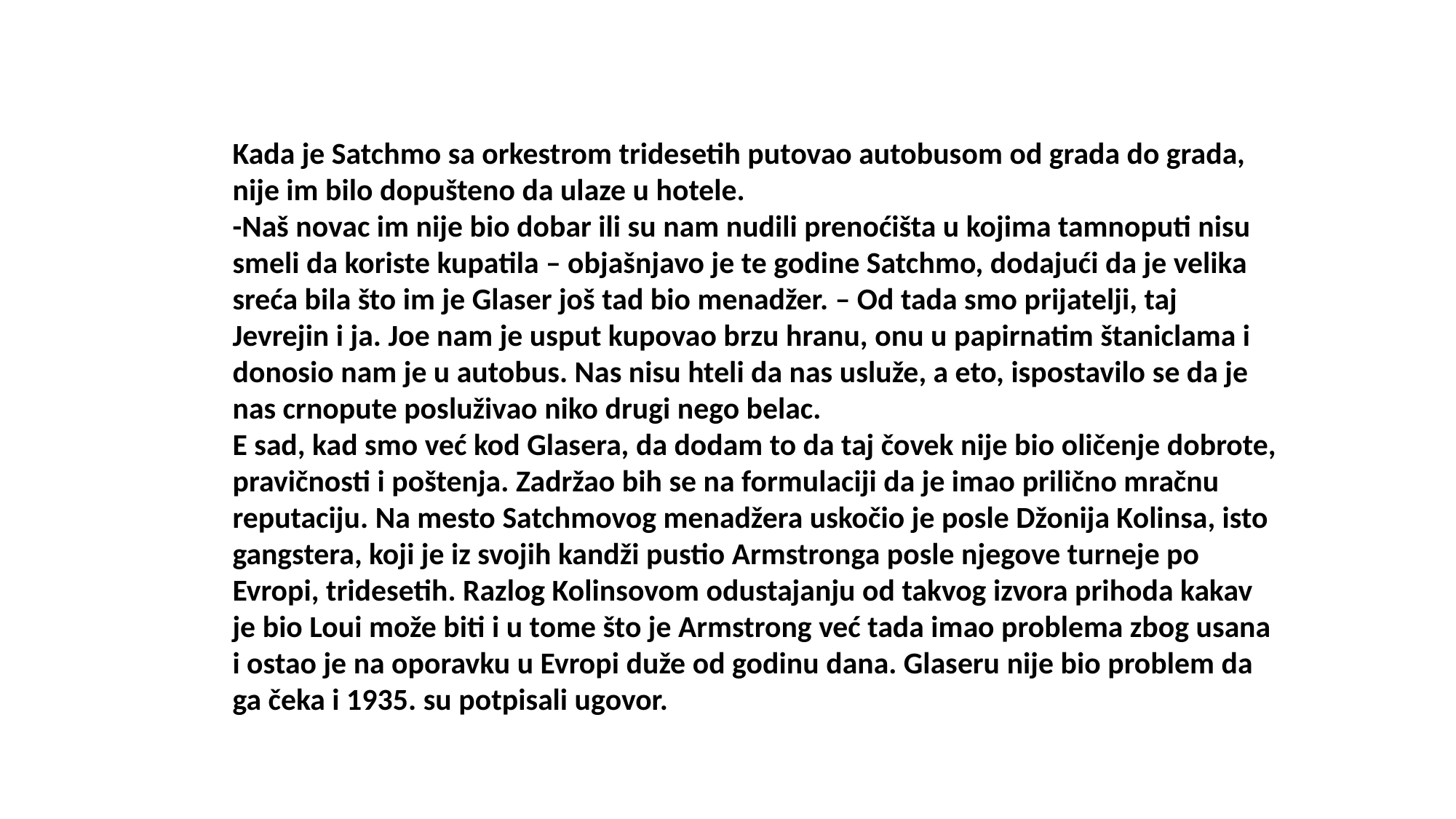

Kada je Satchmo sa orkestrom tridesetih putovao autobusom od grada do grada, nije im bilo dopušteno da ulaze u hotele.
-Naš novac im nije bio dobar ili su nam nudili prenoćišta u kojima tamnoputi nisu smeli da koriste kupatila – objašnjavo je te godine Satchmo, dodajući da je velika sreća bila što im je Glaser još tad bio menadžer. – Od tada smo prijatelji, taj Jevrejin i ja. Joe nam je usput kupovao brzu hranu, onu u papirnatim štaniclama i donosio nam je u autobus. Nas nisu hteli da nas usluže, a eto, ispostavilo se da je nas crnopute posluživao niko drugi nego belac.
E sad, kad smo već kod Glasera, da dodam to da taj čovek nije bio oličenje dobrote, pravičnosti i poštenja. Zadržao bih se na formulaciji da je imao prilično mračnu reputaciju. Na mesto Satchmovog menadžera uskočio je posle Džonija Kolinsa, isto gangstera, koji je iz svojih kandži pustio Armstronga posle njegove turneje po Evropi, tridesetih. Razlog Kolinsovom odustajanju od takvog izvora prihoda kakav je bio Loui može biti i u tome što je Armstrong već tada imao problema zbog usana i ostao je na oporavku u Evropi duže od godinu dana. Glaseru nije bio problem da ga čeka i 1935. su potpisali ugovor.